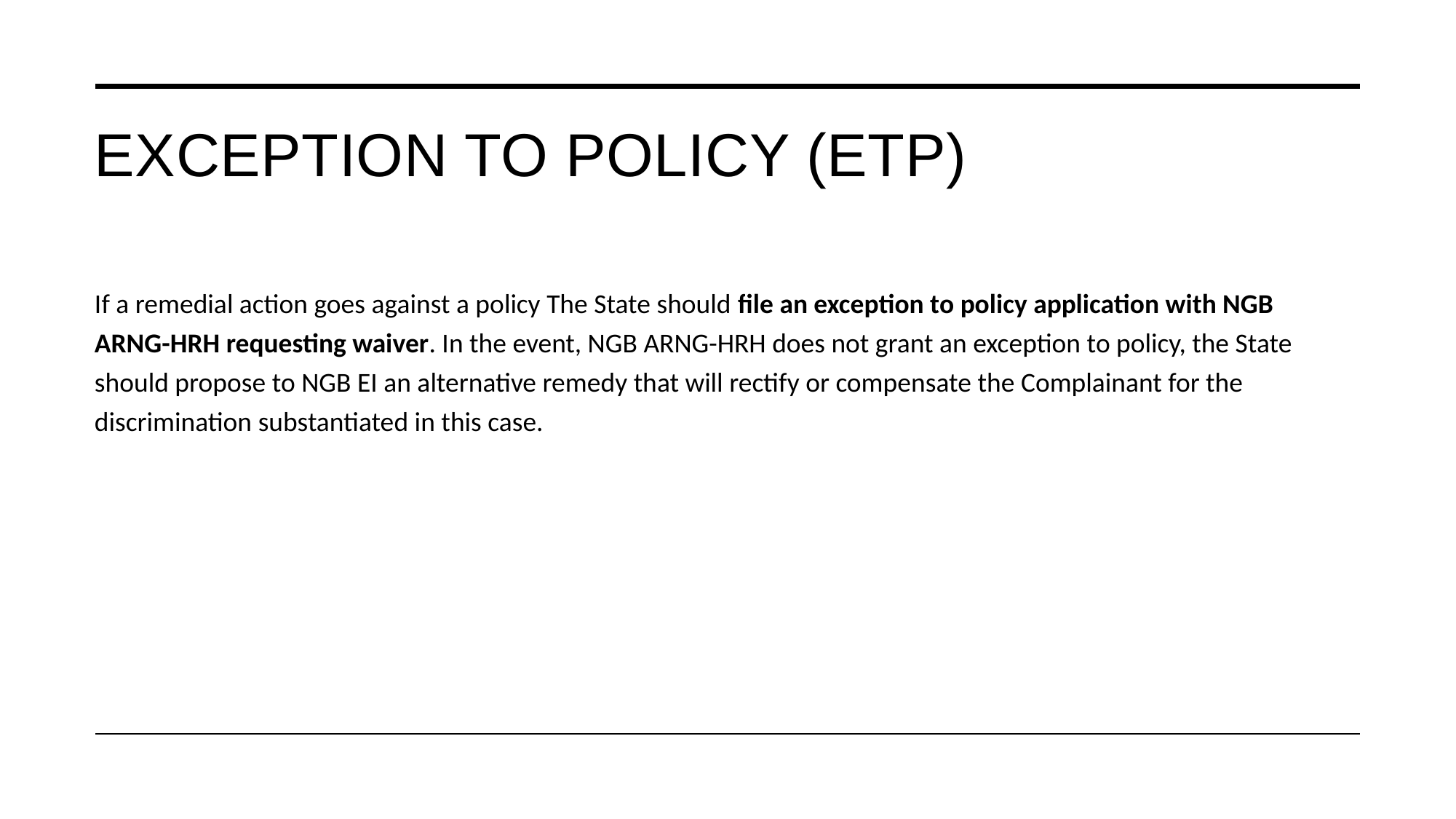

# Exception to policy (ETP)
If a remedial action goes against a policy The State should file an exception to policy application with NGB ARNG-HRH requesting waiver. In the event, NGB ARNG-HRH does not grant an exception to policy, the State should propose to NGB EI an alternative remedy that will rectify or compensate the Complainant for the discrimination substantiated in this case.